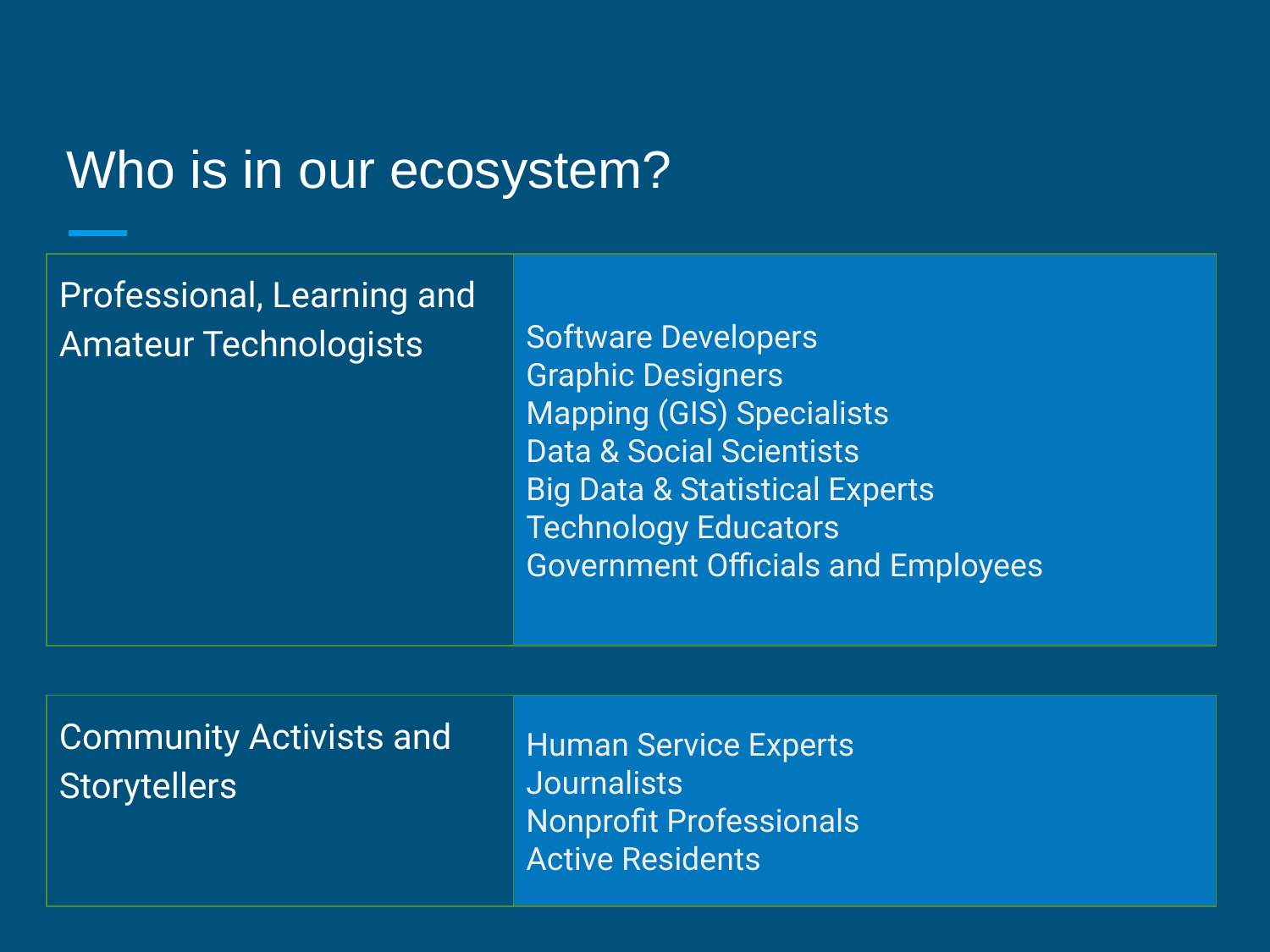

# Who is in our ecosystem?
Professional, Learning and Amateur Technologists
Software Developers
Graphic Designers
Mapping (GIS) Specialists
Data & Social Scientists
Big Data & Statistical Experts
Technology Educators
Government Officials and Employees
Community Activists and Storytellers
Human Service Experts
Journalists
Nonprofit Professionals
Active Residents